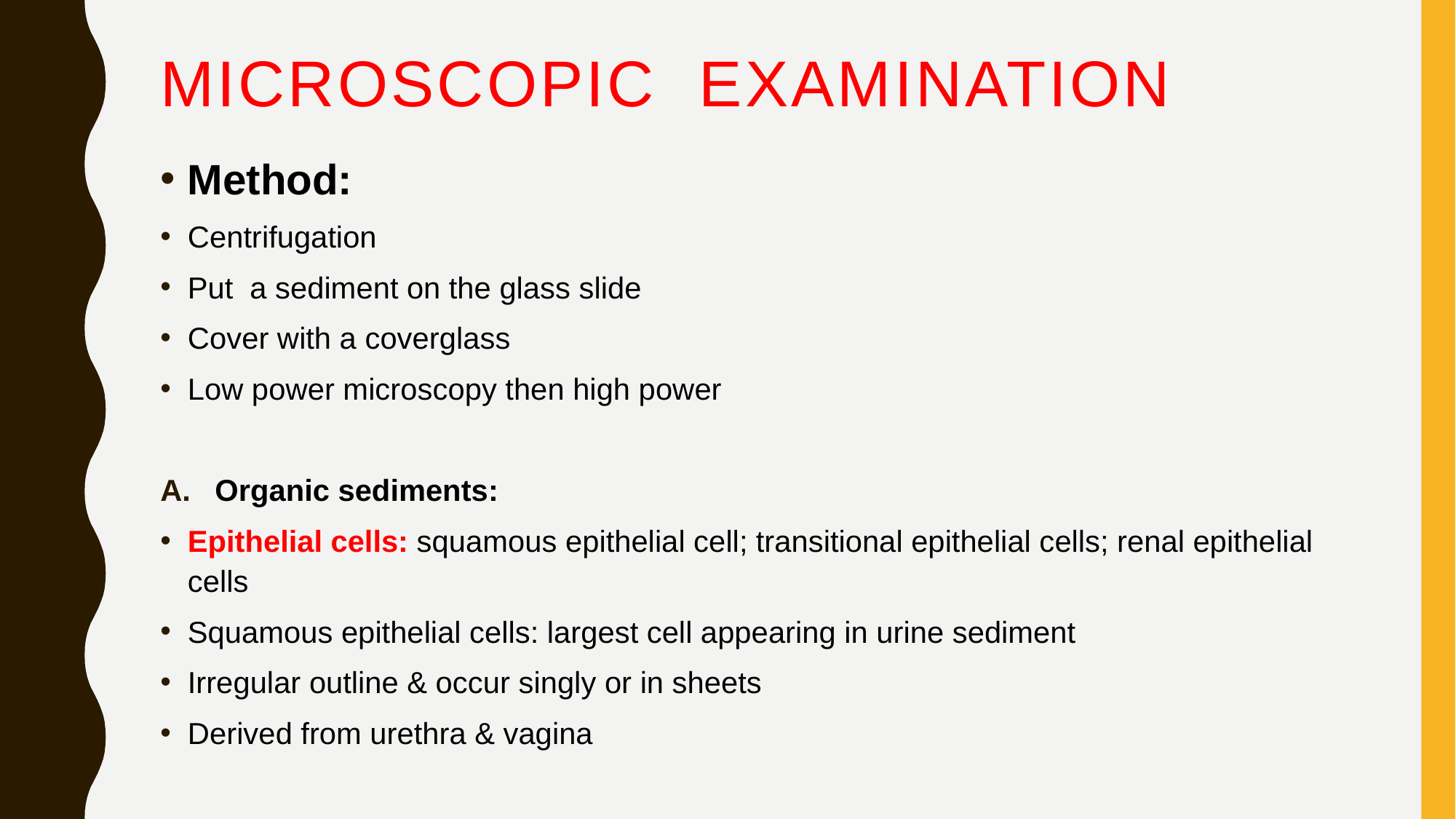

Microscopic  examination
Method:
Centrifugation
Put  a sediment on the glass slide
Cover with a coverglass
Low power microscopy then high power

Organic sediments:
Epithelial cells: squamous epithelial cell; transitional epithelial cells; renal epithelial cells
Squamous epithelial cells: largest cell appearing in urine sediment
Irregular outline & occur singly or in sheets
Derived from urethra & vagina